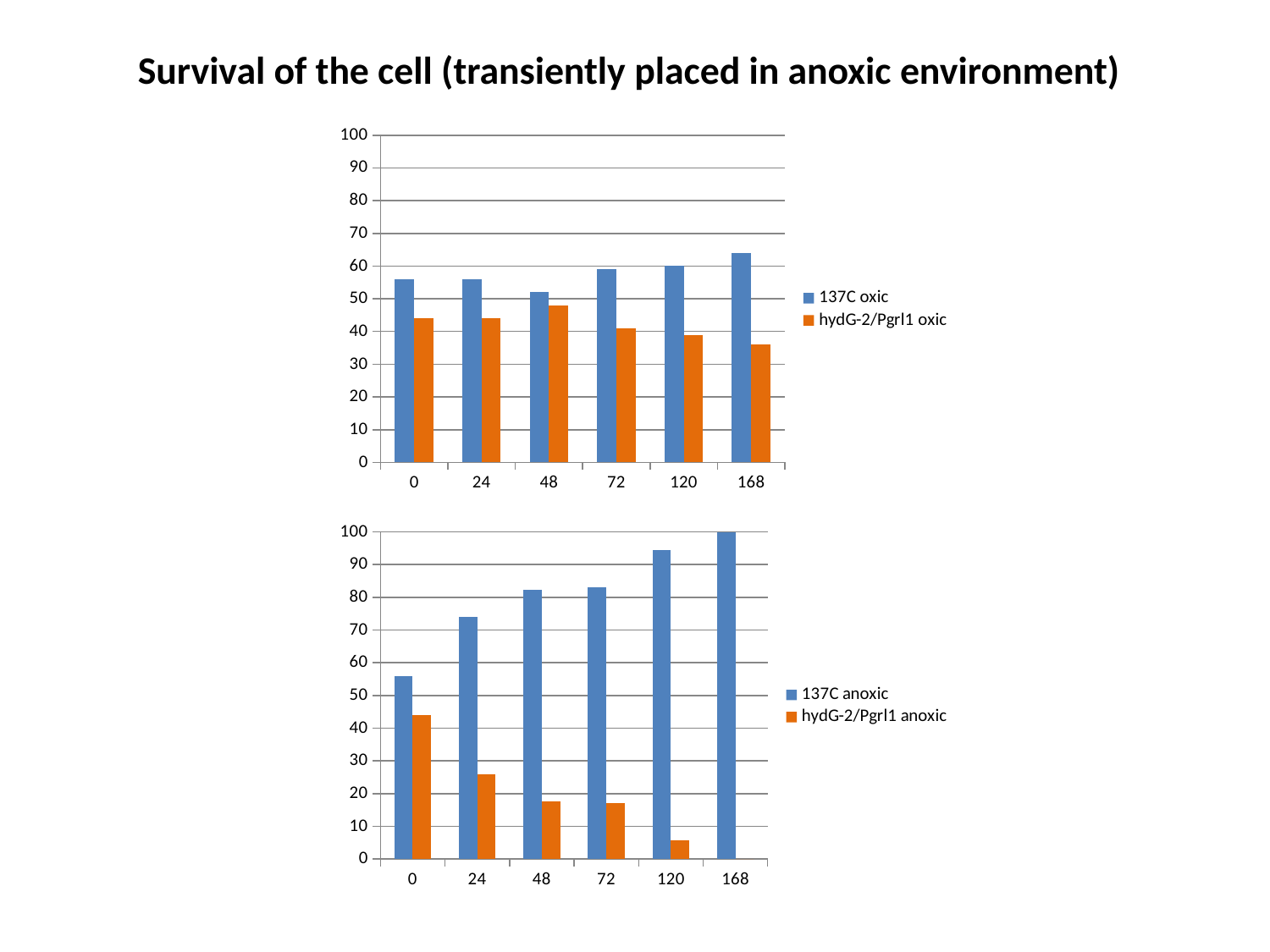

Survival of the cell (transiently placed in anoxic environment)

### Chart

| Category | 137C oxic | hydG-2/Pgrl1 oxic |
|---|---|---|
| 0 | 56.0 | 44.0 |
| 24 | 56.0 | 44.0 |
| 48 | 52.0 | 48.0 |
| 72 | 59.0 | 41.0 |
| 120 | 60.0 | 39.0 |
| 168 | 64.0 | 36.0 |

### Chart

| Category | 137C anoxic | hydG-2/Pgrl1 anoxic |
|---|---|---|
| 0 | 56.0 | 44.0 |
| 24 | 74.0 | 26.0 |
| 48 | 82.25 | 17.75 |
| 72 | 83.0 | 17.0 |
| 120 | 94.33 | 5.67 |
| 168 | 100.0 | 0.0 |